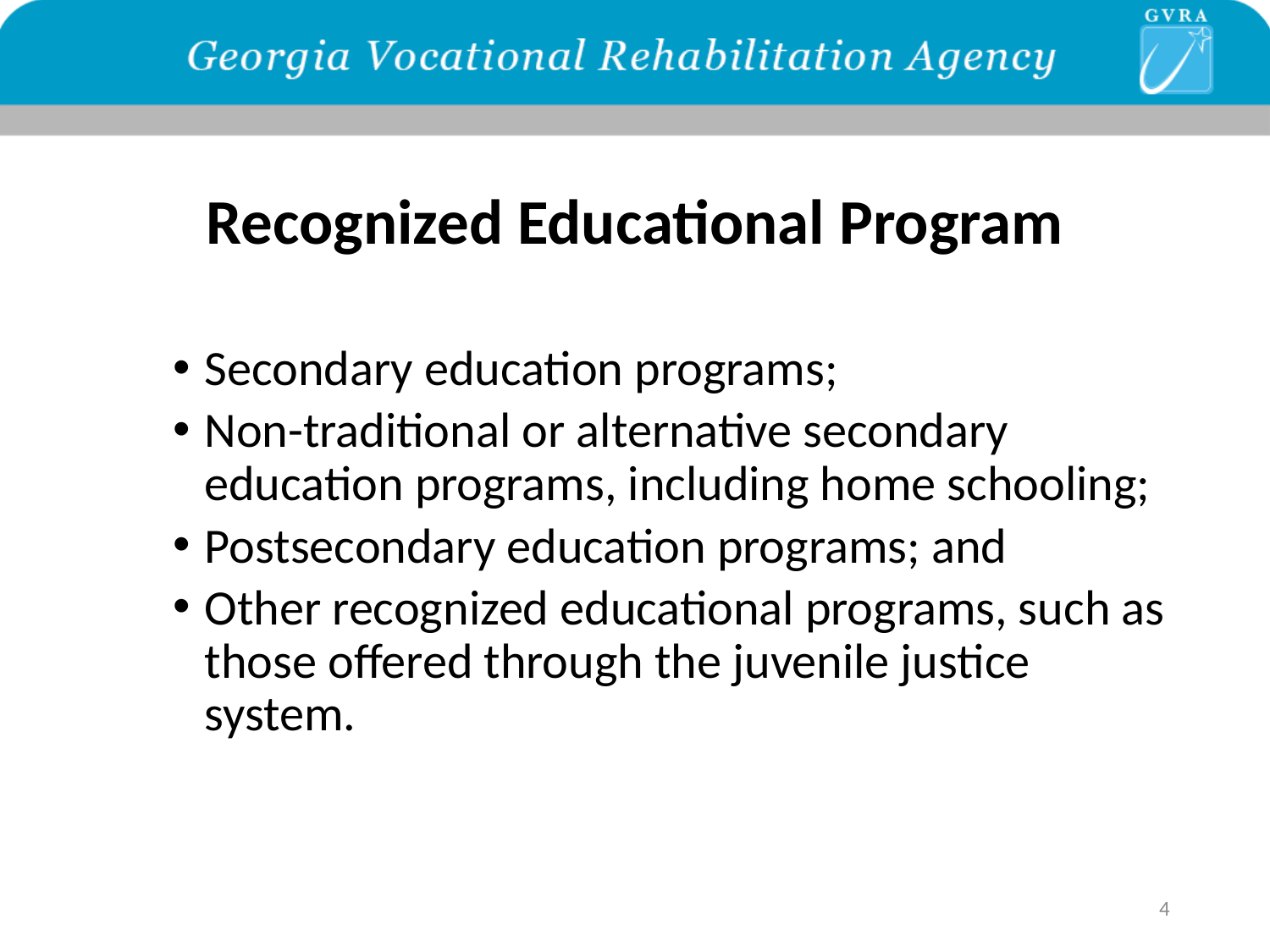

# Recognized Educational Program
Secondary education programs;
Non-traditional or alternative secondary education programs, including home schooling;
Postsecondary education programs; and
Other recognized educational programs, such as those offered through the juvenile justice system.

4